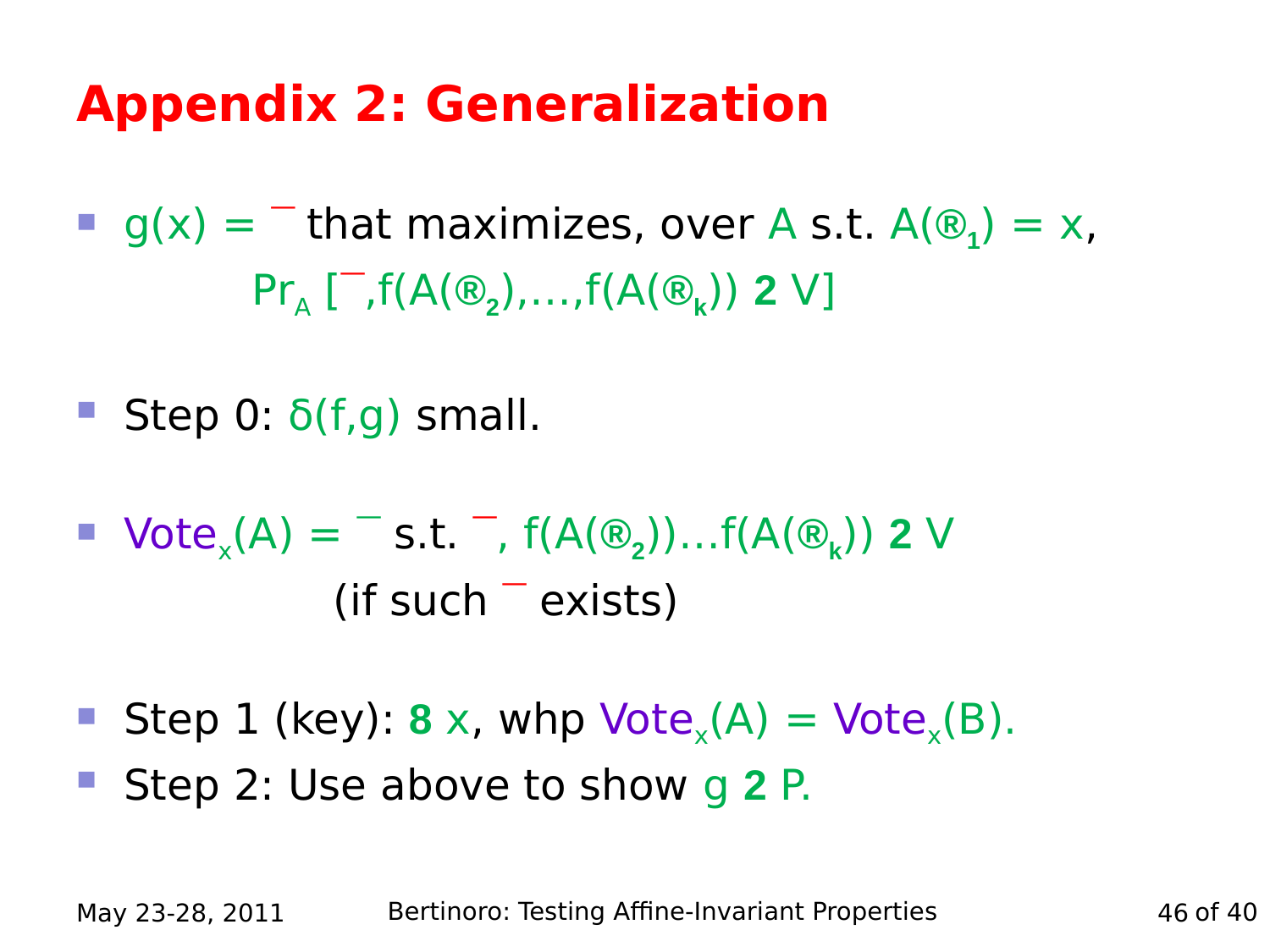

# Appendix 2: Generalization
g(x) = ¯ that maximizes, over A s.t. A(®1) = x,
             PrA [¯,f(A(®2),…,f(A(®k)) 2 V]

Step 0: δ(f,g) small.

Votex(A) = ¯ s.t. ¯, f(A(®2))…f(A(®k)) 2 V
                   (if such ¯ exists)

Step 1 (key): 8 x, whp Votex(A) = Votex(B).
Step 2: Use above to show g 2 P.

Bertinoro: Testing Affine-Invariant Properties
May 23-28, 2011
46